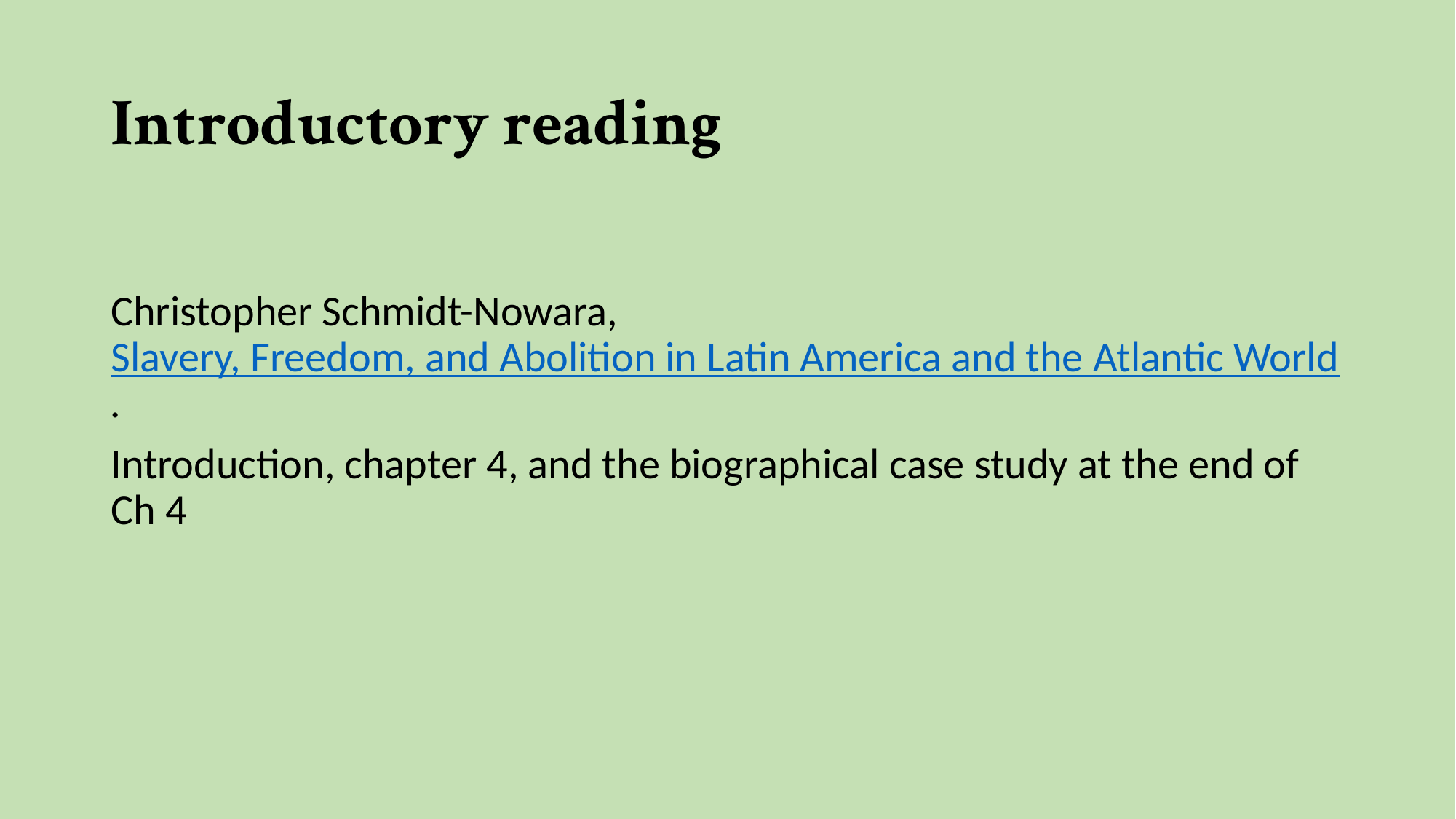

# Introductory reading

Christopher Schmidt-Nowara, Slavery, Freedom, and Abolition in Latin America and the Atlantic World.
Introduction, chapter 4, and the biographical case study at the end of Ch 4